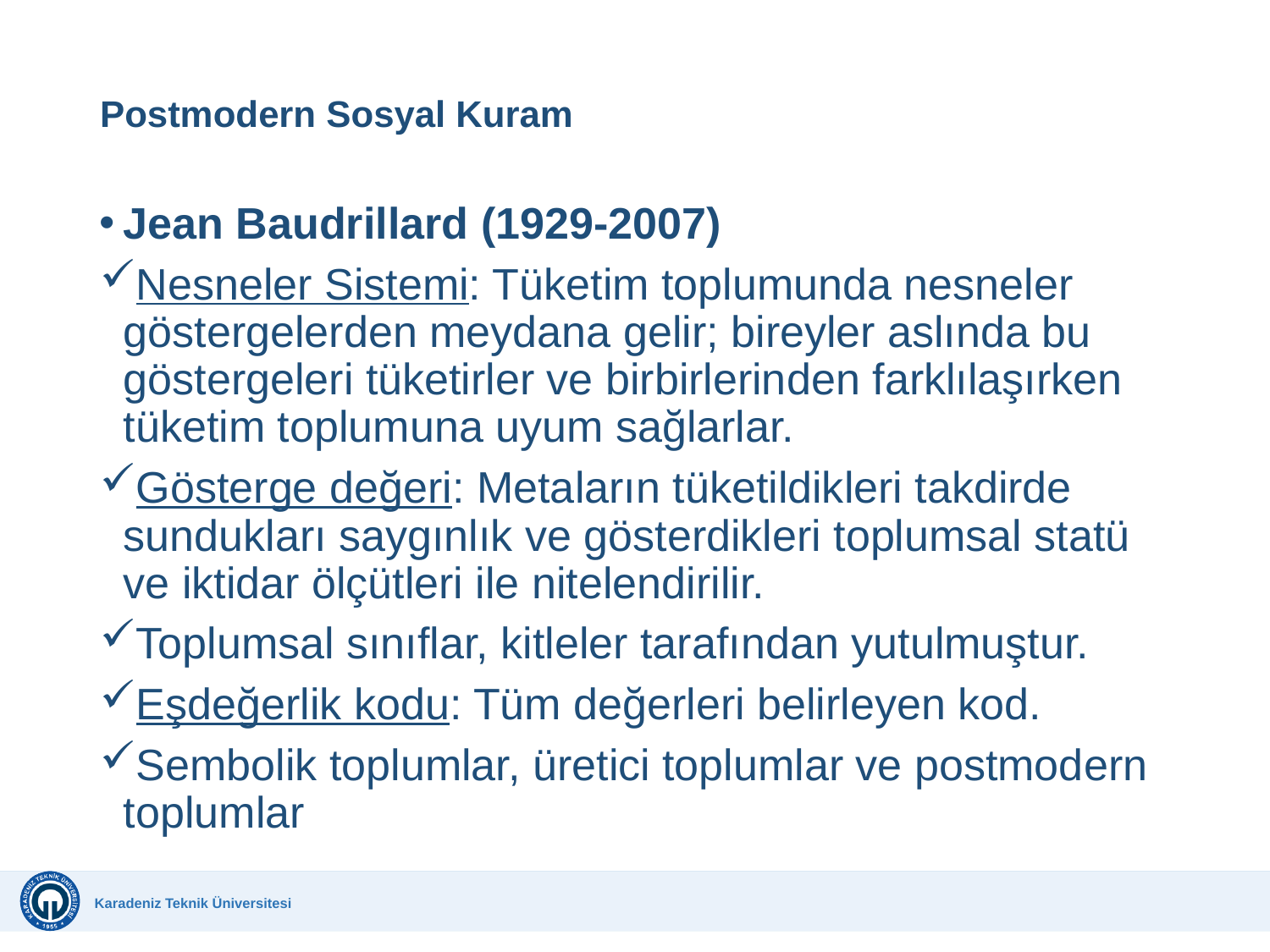

# Postmodern Sosyal Kuram
Jean Baudrillard (1929-2007)
Nesneler Sistemi: Tüketim toplumunda nesneler göstergelerden meydana gelir; bireyler aslında bu göstergeleri tüketirler ve birbirlerinden farklılaşırken tüketim toplumuna uyum sağlarlar.
Gösterge değeri: Metaların tüketildikleri takdirde sundukları saygınlık ve gösterdikleri toplumsal statü ve iktidar ölçütleri ile nitelendirilir.
Toplumsal sınıflar, kitleler tarafından yutulmuştur.
Eşdeğerlik kodu: Tüm değerleri belirleyen kod.
Sembolik toplumlar, üretici toplumlar ve postmodern toplumlar